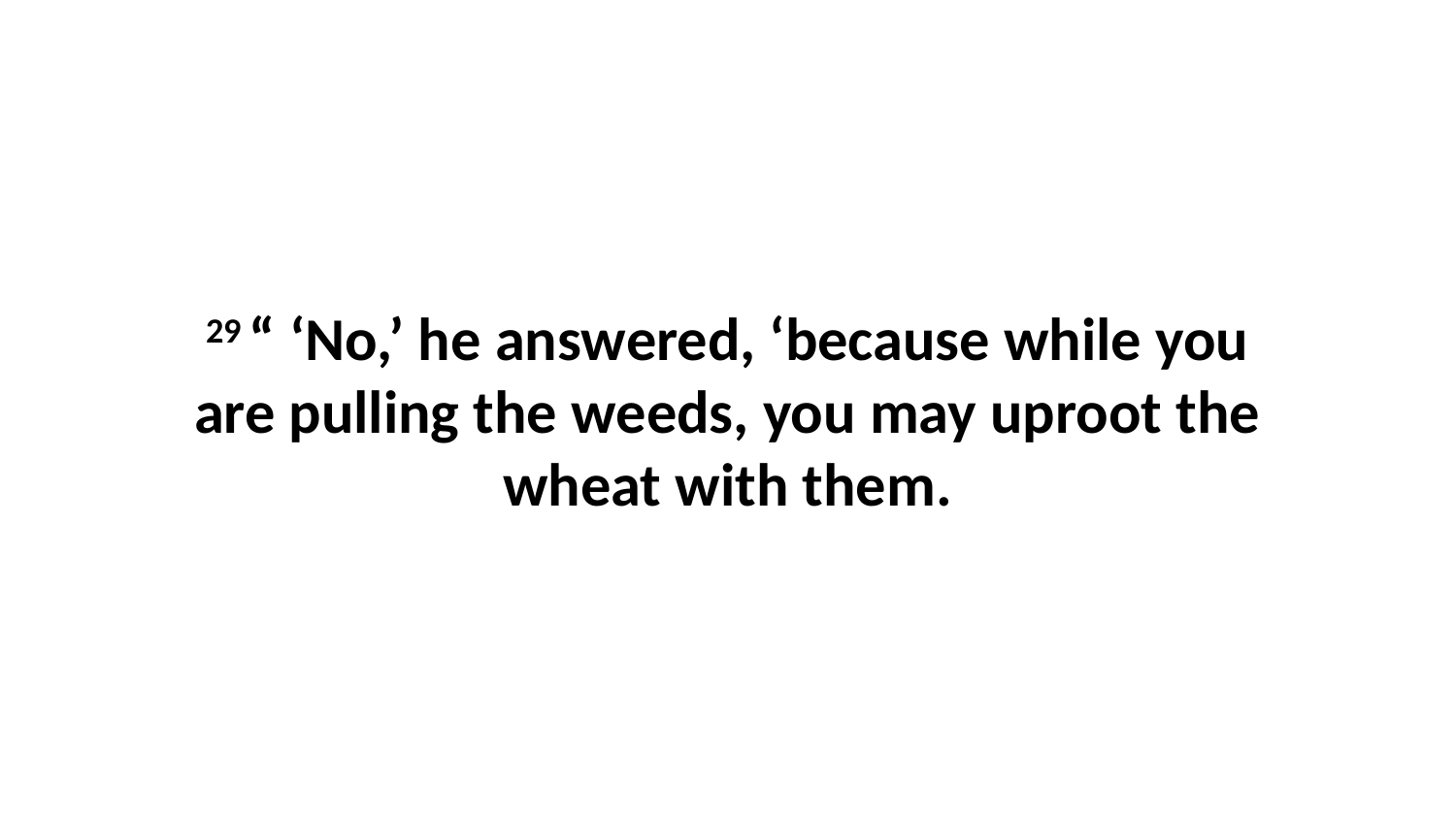

29 “ ‘No,’ he answered, ‘because while you are pulling the weeds, you may uproot the wheat with them.